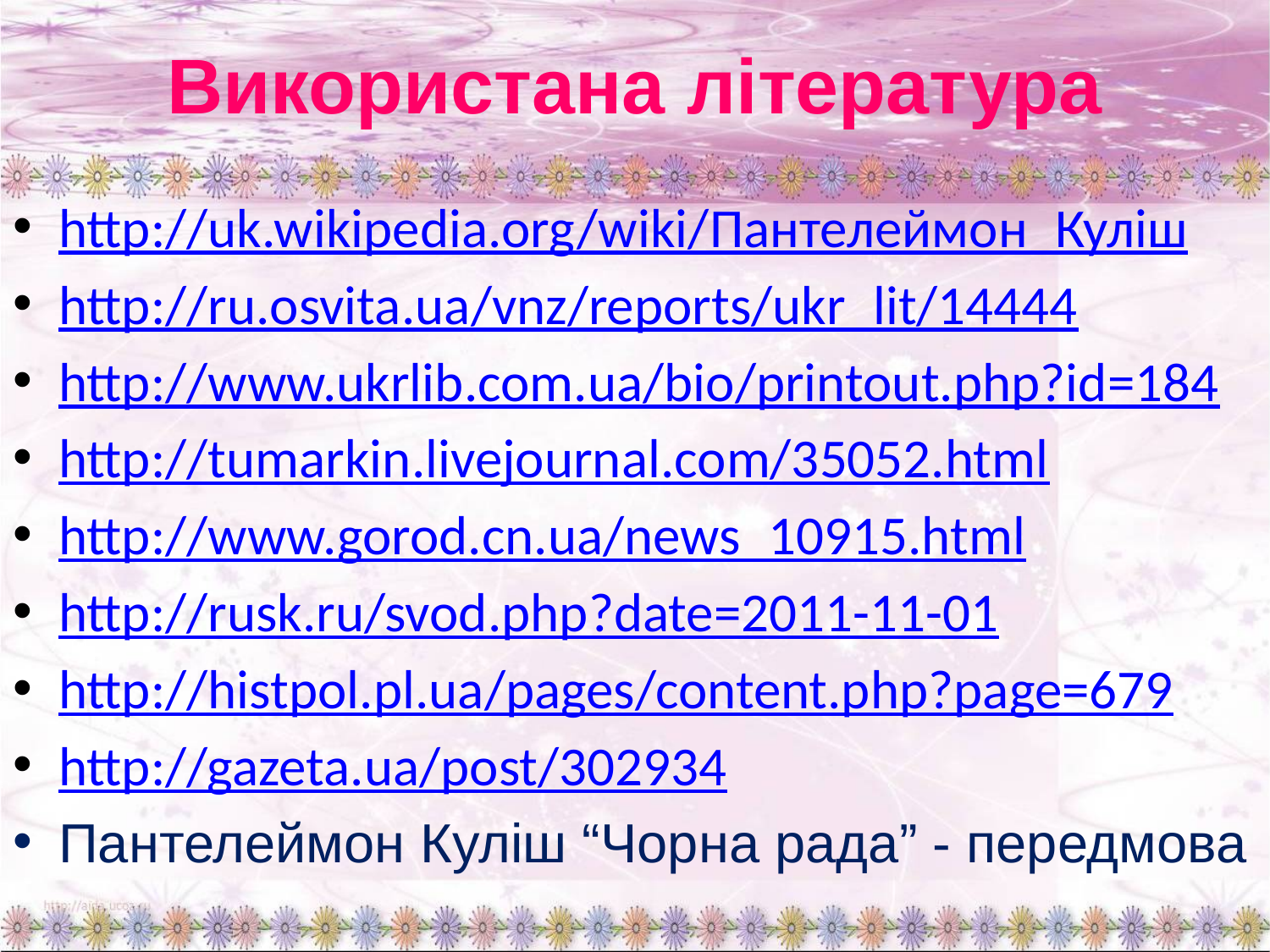

# Використана література
http://uk.wikipedia.org/wiki/Пантелеймон_Куліш
http://ru.osvita.ua/vnz/reports/ukr_lit/14444
http://www.ukrlib.com.ua/bio/printout.php?id=184
http://tumarkin.livejournal.com/35052.html
http://www.gorod.cn.ua/news_10915.html
http://rusk.ru/svod.php?date=2011-11-01
http://histpol.pl.ua/pages/content.php?page=679
http://gazeta.ua/post/302934
Пантелеймон Куліш “Чорна рада” - передмова